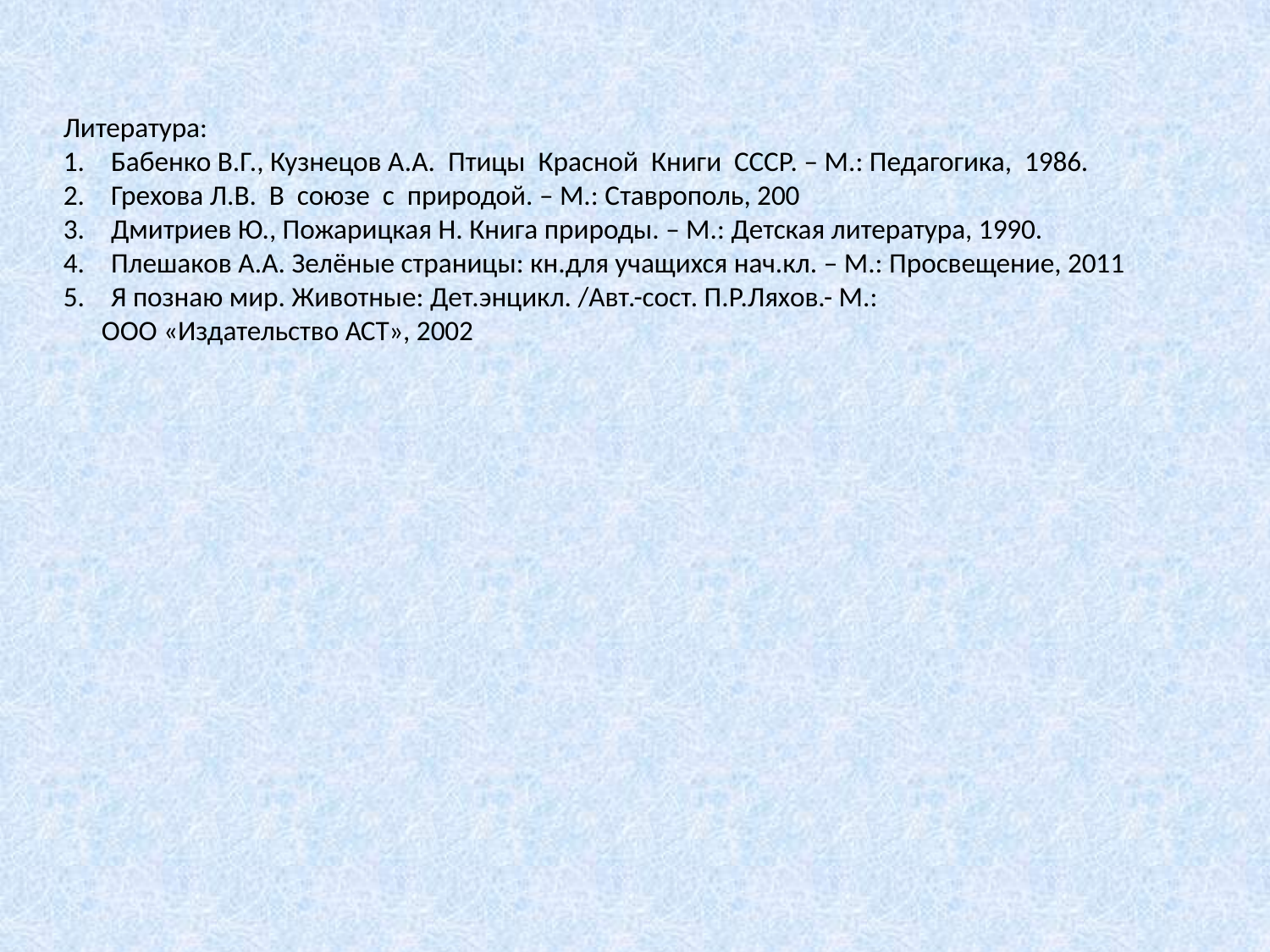

Литература:
Бабенко В.Г., Кузнецов А.А.  Птицы  Красной  Книги  СССР. – М.: Педагогика,  1986.
Грехова Л.В.  В  союзе  с  природой. – М.: Ставрополь, 200
Дмитриев Ю., Пожарицкая Н. Книга природы. – М.: Детская литература, 1990.
Плешаков А.А. Зелёные страницы: кн.для учащихся нач.кл. – М.: Просвещение, 2011
Я познаю мир. Животные: Дет.энцикл. /Авт.-сост. П.Р.Ляхов.- М.:
      ООО «Издательство АСТ», 2002